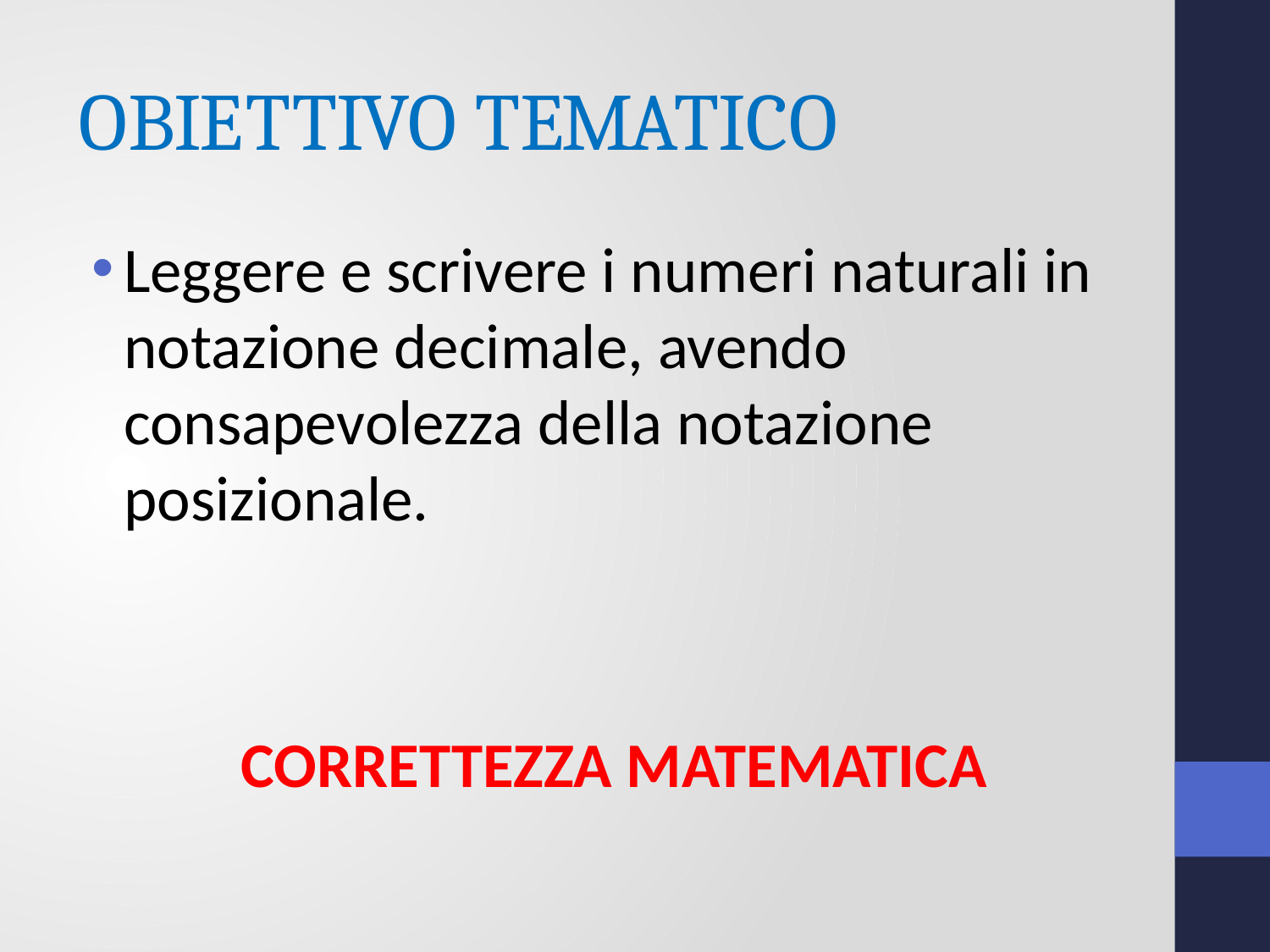

# OBIETTIVO TEMATICO
Leggere e scrivere i numeri naturali in notazione decimale, avendo consapevolezza della notazione posizionale.

   CORRETTEZZA MATEMATICA